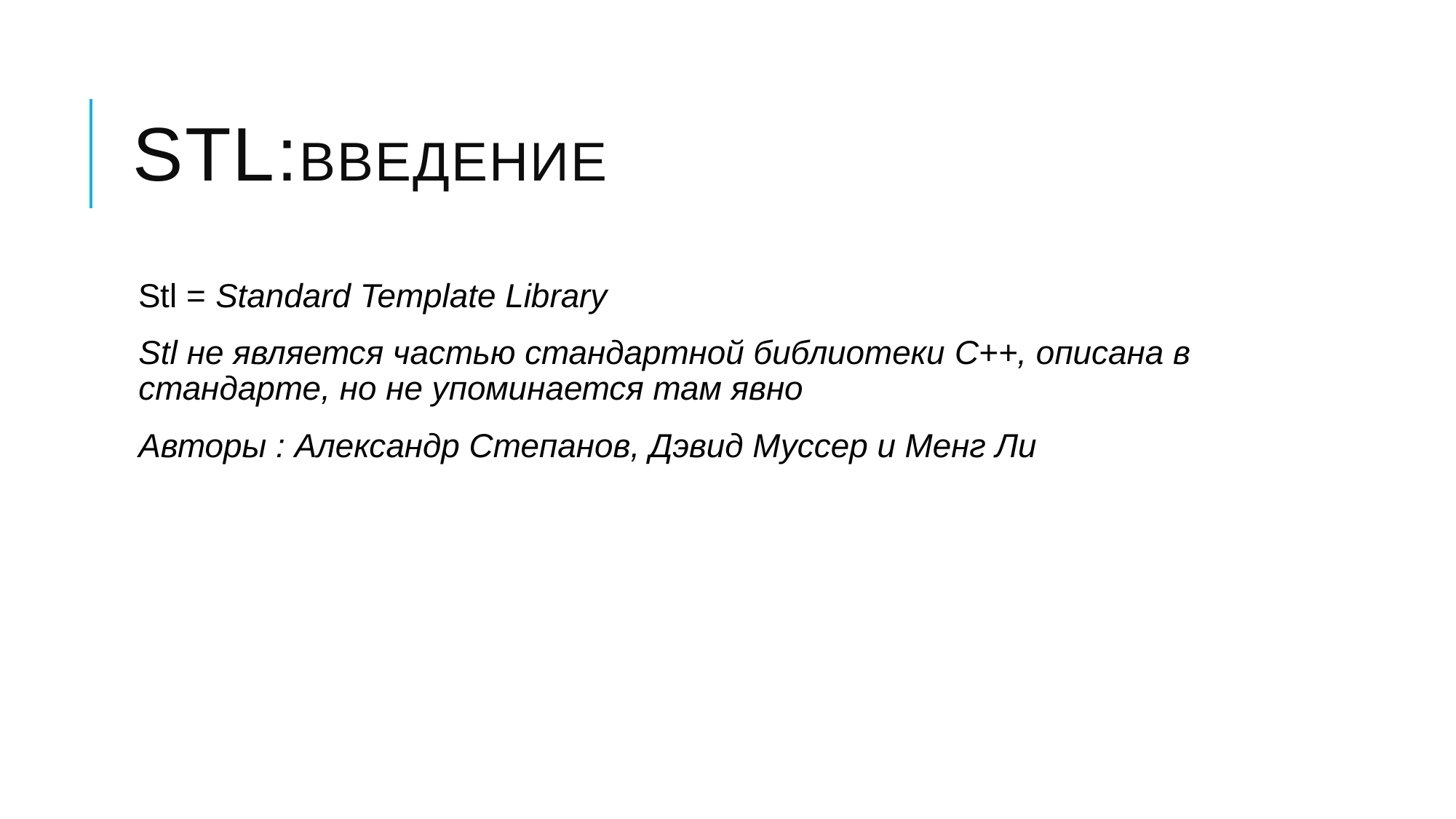

# Stl:введение
Stl = Standard Template Library
Stl не является частью стандартной библиотеки C++, описана в стандарте, но не упоминается там явно
Авторы : Александр Степанов, Дэвид Муссер и Менг Ли